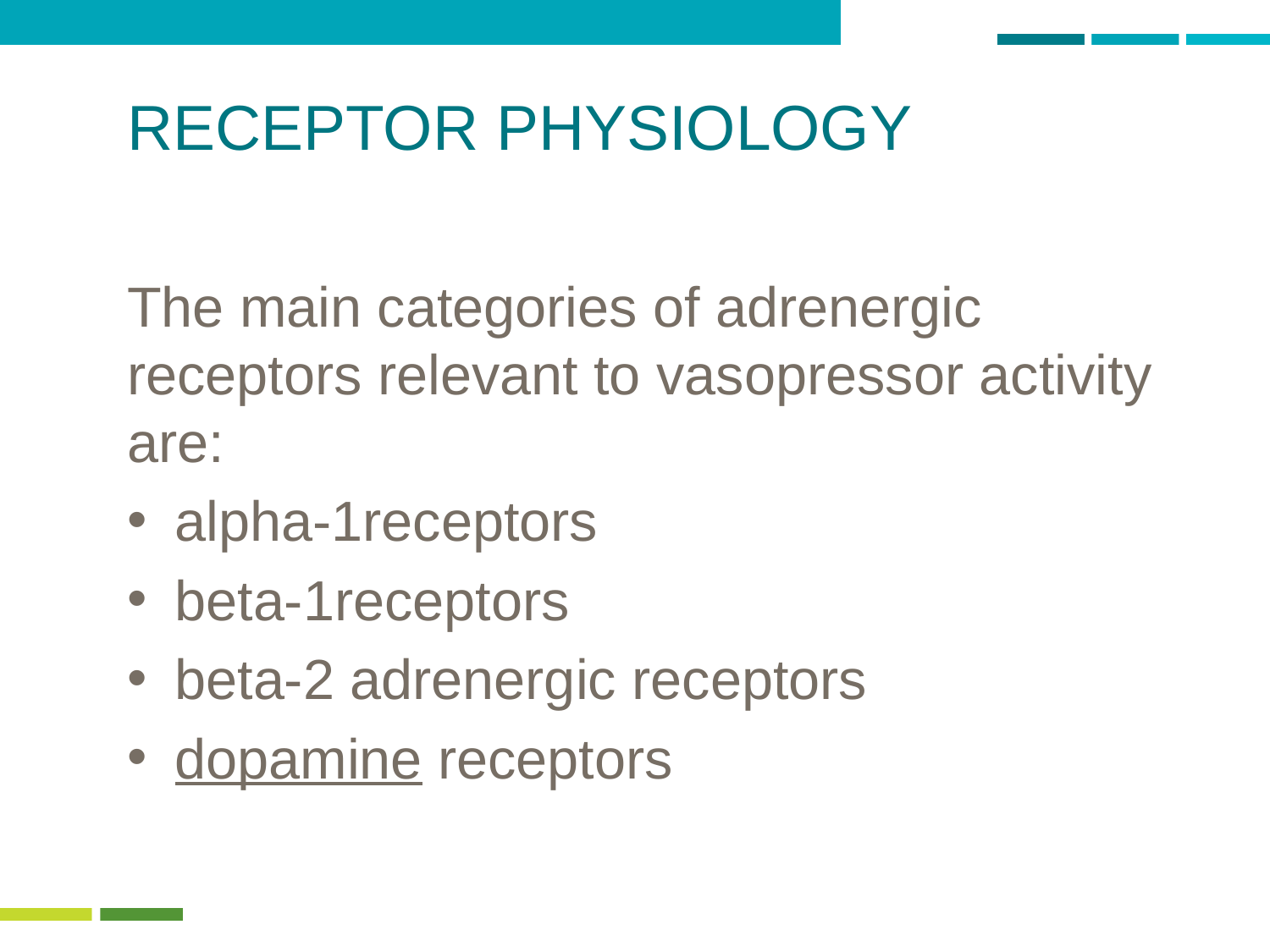

# RECEPTOR PHYSIOLOGY
The main categories of adrenergic receptors relevant to vasopressor activity are:
alpha-1receptors
beta-1receptors
beta-2 adrenergic receptors
dopamine receptors